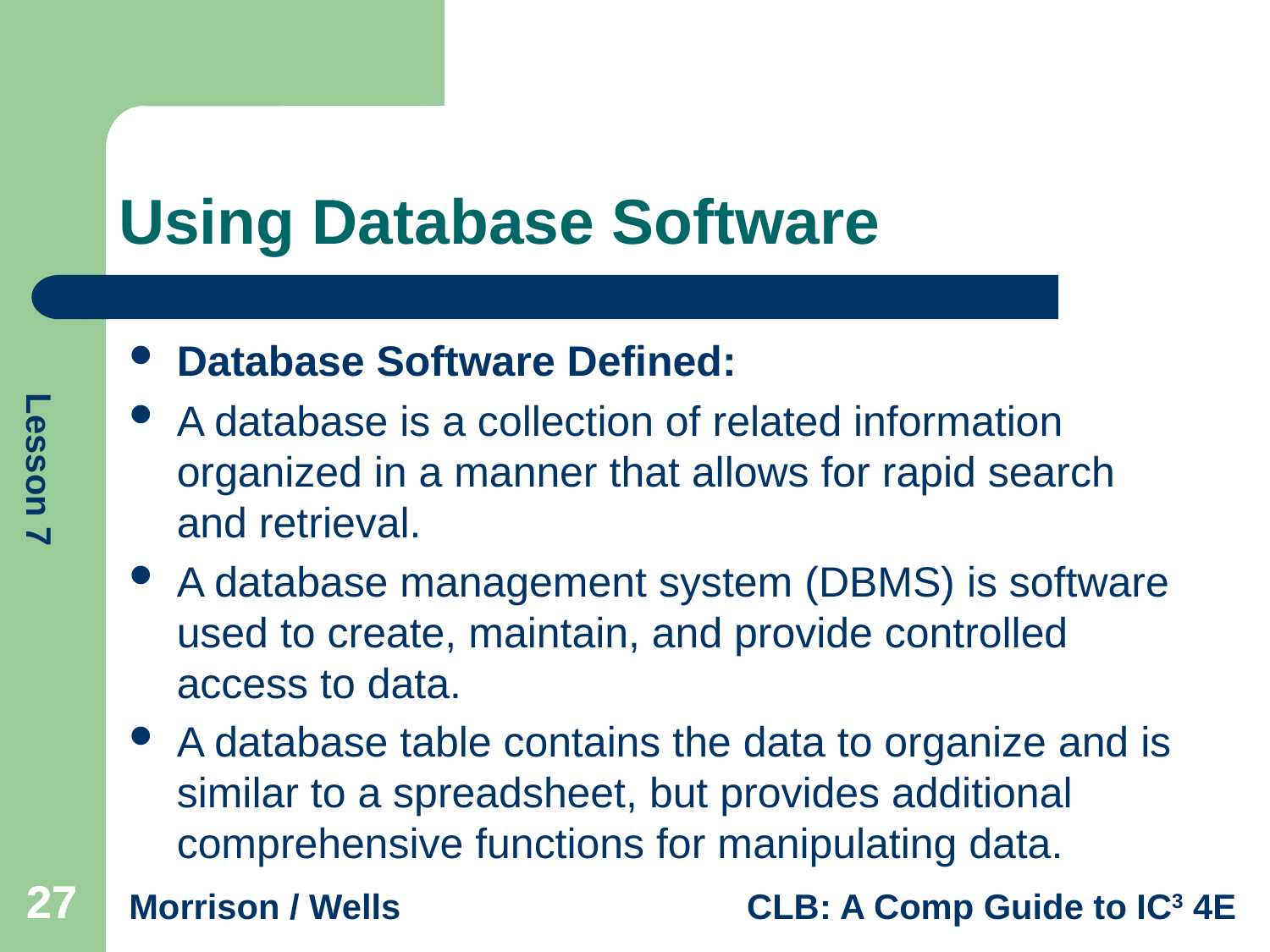

# Using Database Software
Database Software Defined:
A database is a collection of related information organized in a manner that allows for rapid search and retrieval.
A database management system (DBMS) is software used to create, maintain, and provide controlled access to data.
A database table contains the data to organize and is similar to a spreadsheet, but provides additional comprehensive functions for manipulating data.

27
27
27